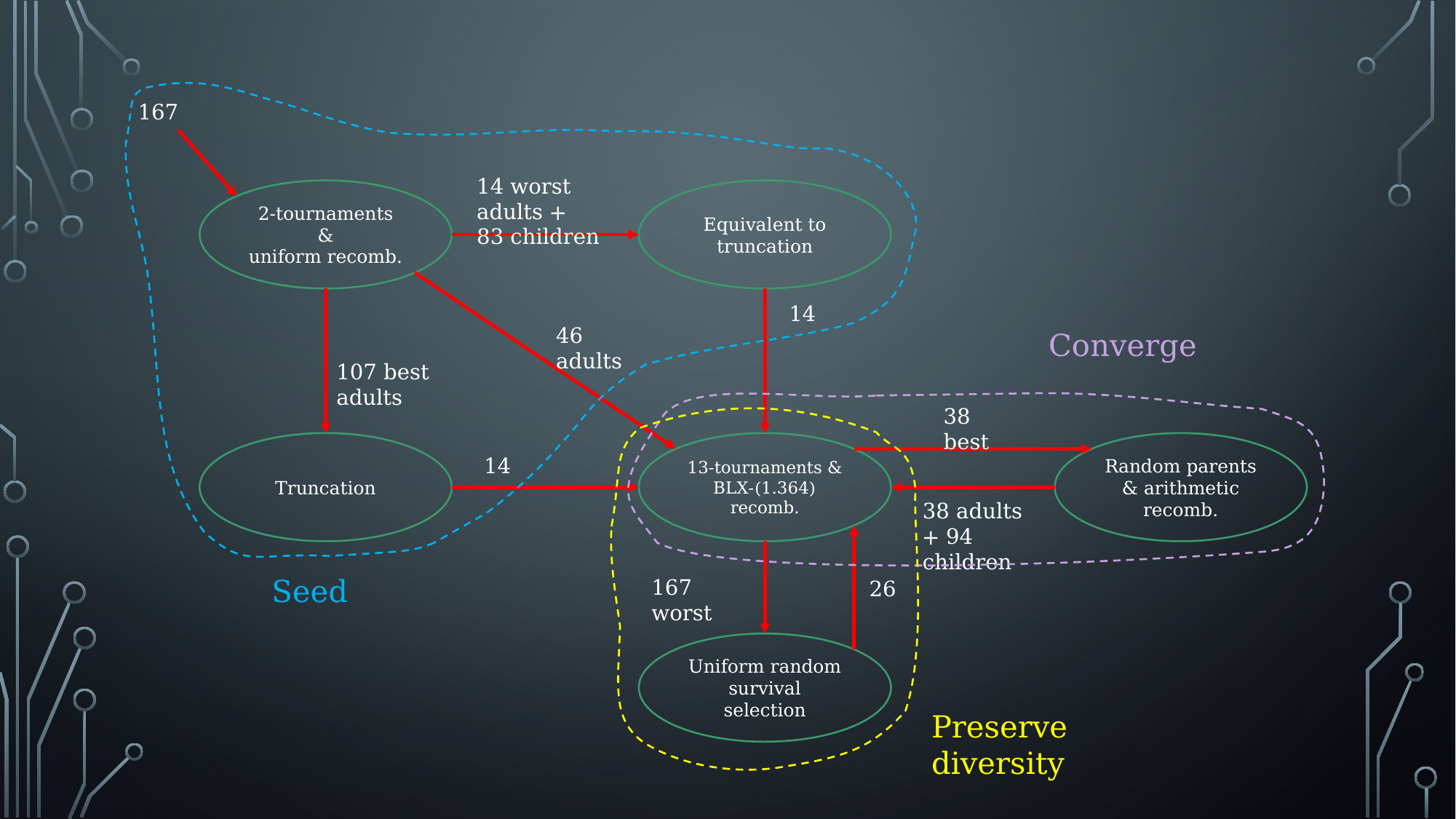

167
14 worst adults +
83 children
Equivalent to truncation
2-tournaments &
uniform recomb.
14
46 adults
Converge
107 best adults

38 best

13-tournaments & BLX-(1.364) recomb.
Random parents & arithmetic recomb.
Truncation
14
38 adults + 94 children
Seed
167 worst
26
Uniform random survival selection
Preserve diversity